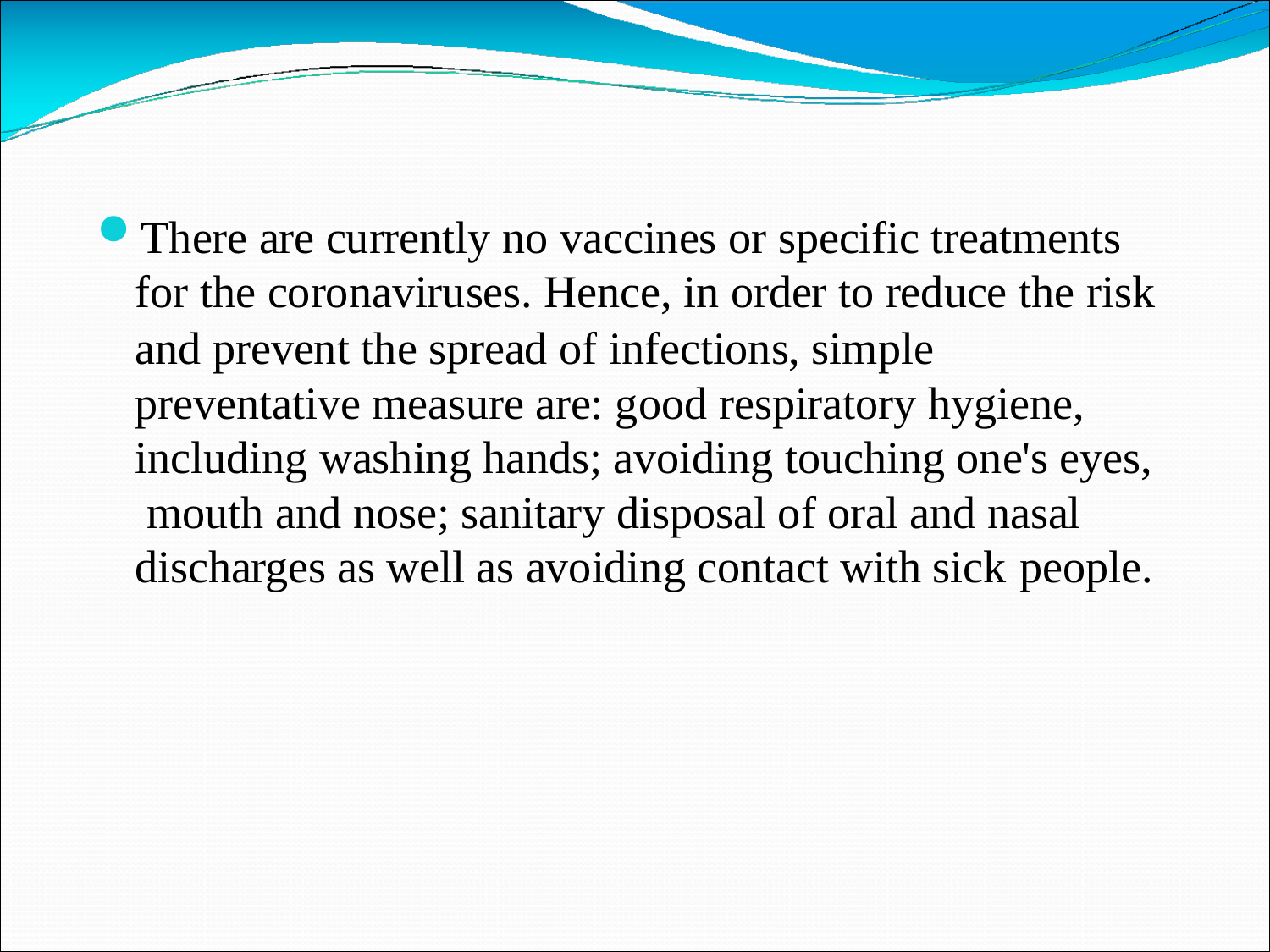

There are currently no vaccines or specific treatments  for the coronaviruses. Hence, in order to reduce the risk
and prevent the spread of infections, simple  preventative measure are: good respiratory hygiene,  including washing hands; avoiding touching one's eyes,  mouth and nose; sanitary disposal of oral and nasal  discharges as well as avoiding contact with sick people.